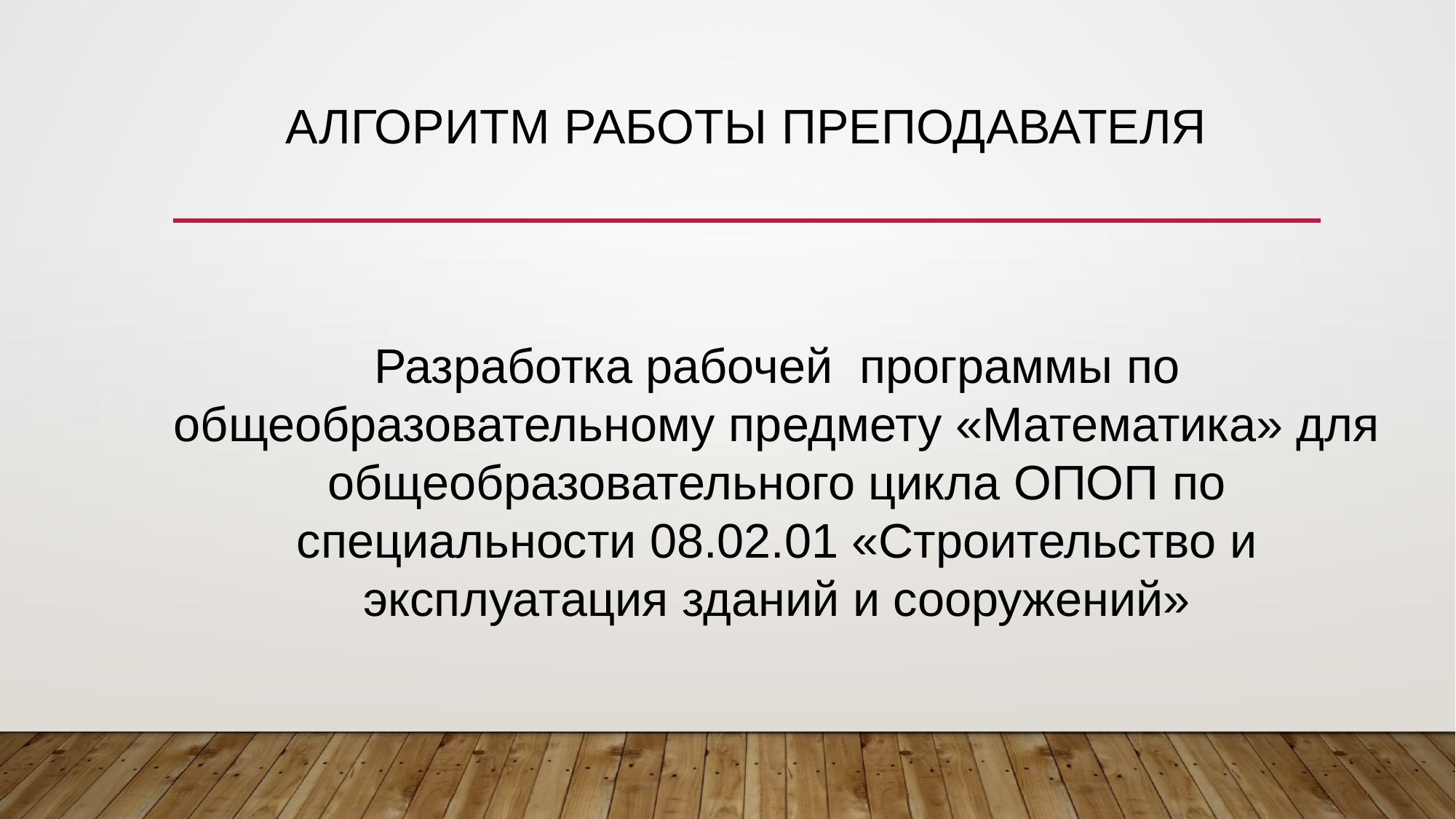

# Алгоритм работы преподавателя

Разработка рабочей  программы по общеобразовательному предмету «Математика» для общеобразовательного цикла ОПОП по специальности 08.02.01 «Строительство и эксплуатация зданий и сооружений»